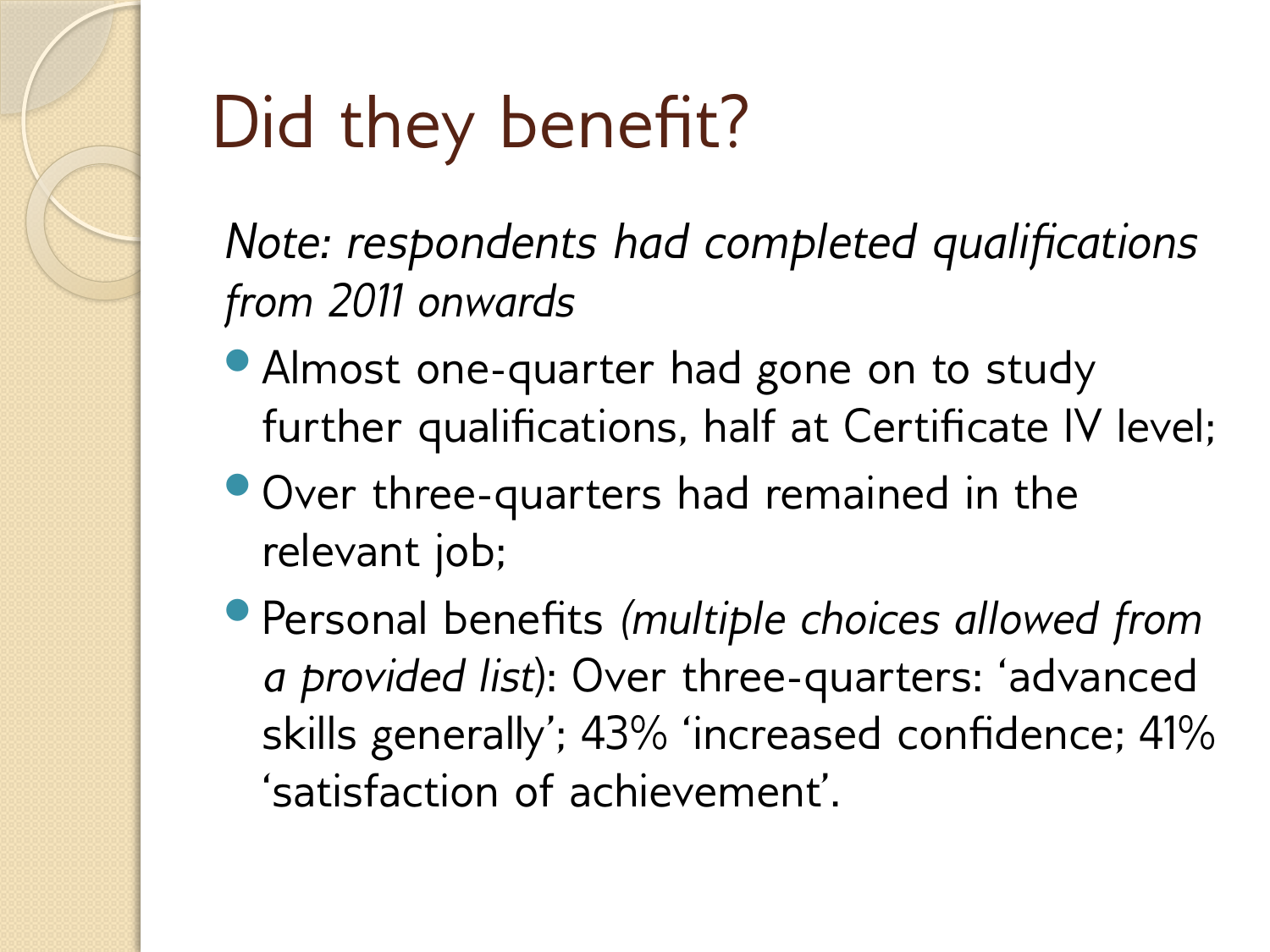

# Did they benefit?
Note: respondents had completed qualifications from 2011 onwards
Almost one-quarter had gone on to study further qualifications, half at Certificate IV level;
Over three-quarters had remained in the relevant job;
Personal benefits (multiple choices allowed from a provided list): Over three-quarters: ‘advanced skills generally’; 43% ‘increased confidence; 41% ‘satisfaction of achievement’.